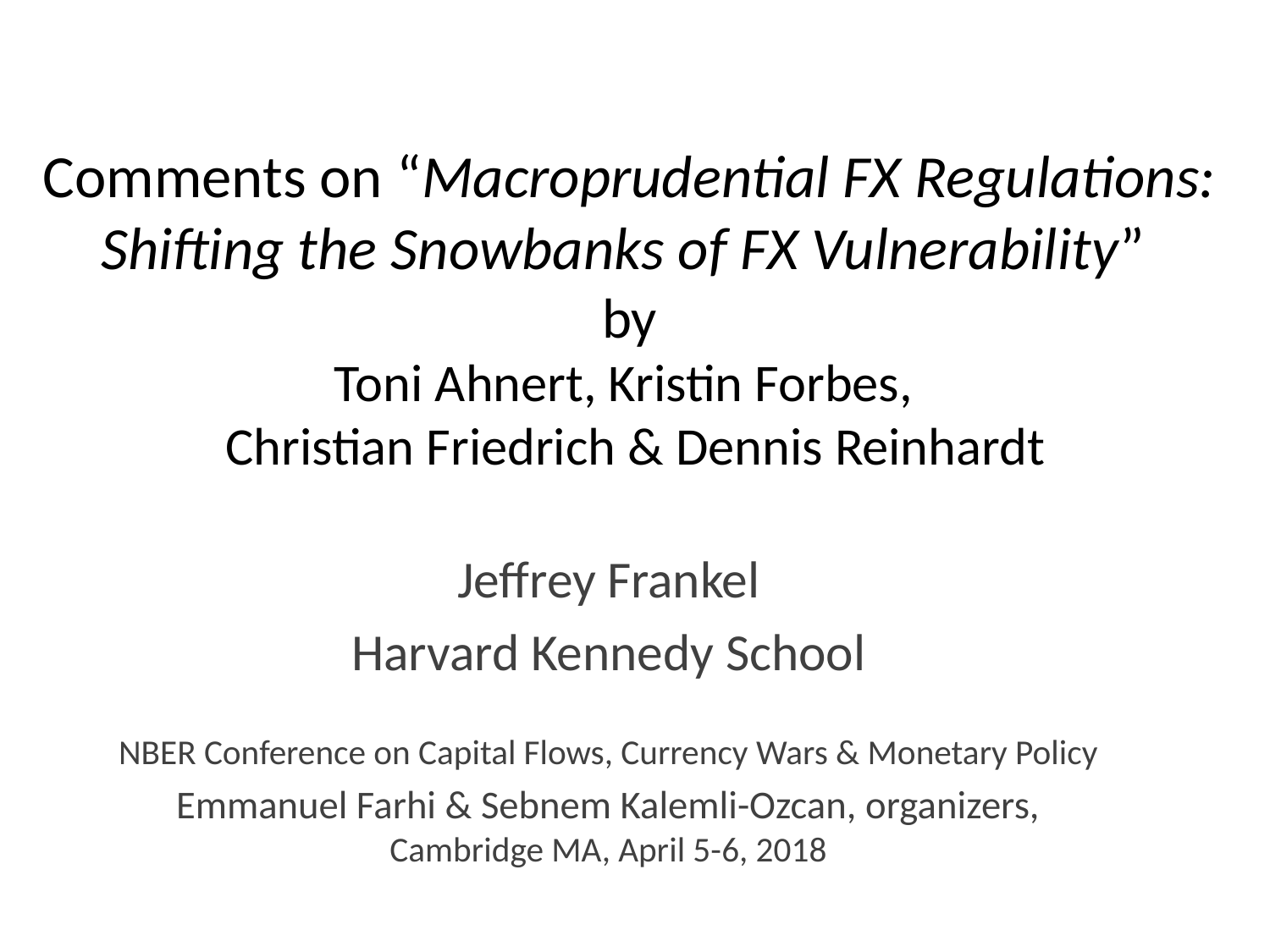

# Comments on “Macroprudential FX Regulations: Shifting the Snowbanks of FX Vulnerability” by Toni Ahnert, Kristin Forbes, Christian Friedrich & Dennis Reinhardt
Jeffrey Frankel
Harvard Kennedy School
NBER Conference on Capital Flows, Currency Wars & Monetary Policy
Emmanuel Farhi & Sebnem Kalemli-Ozcan, organizers,
Cambridge MA, April 5-6, 2018